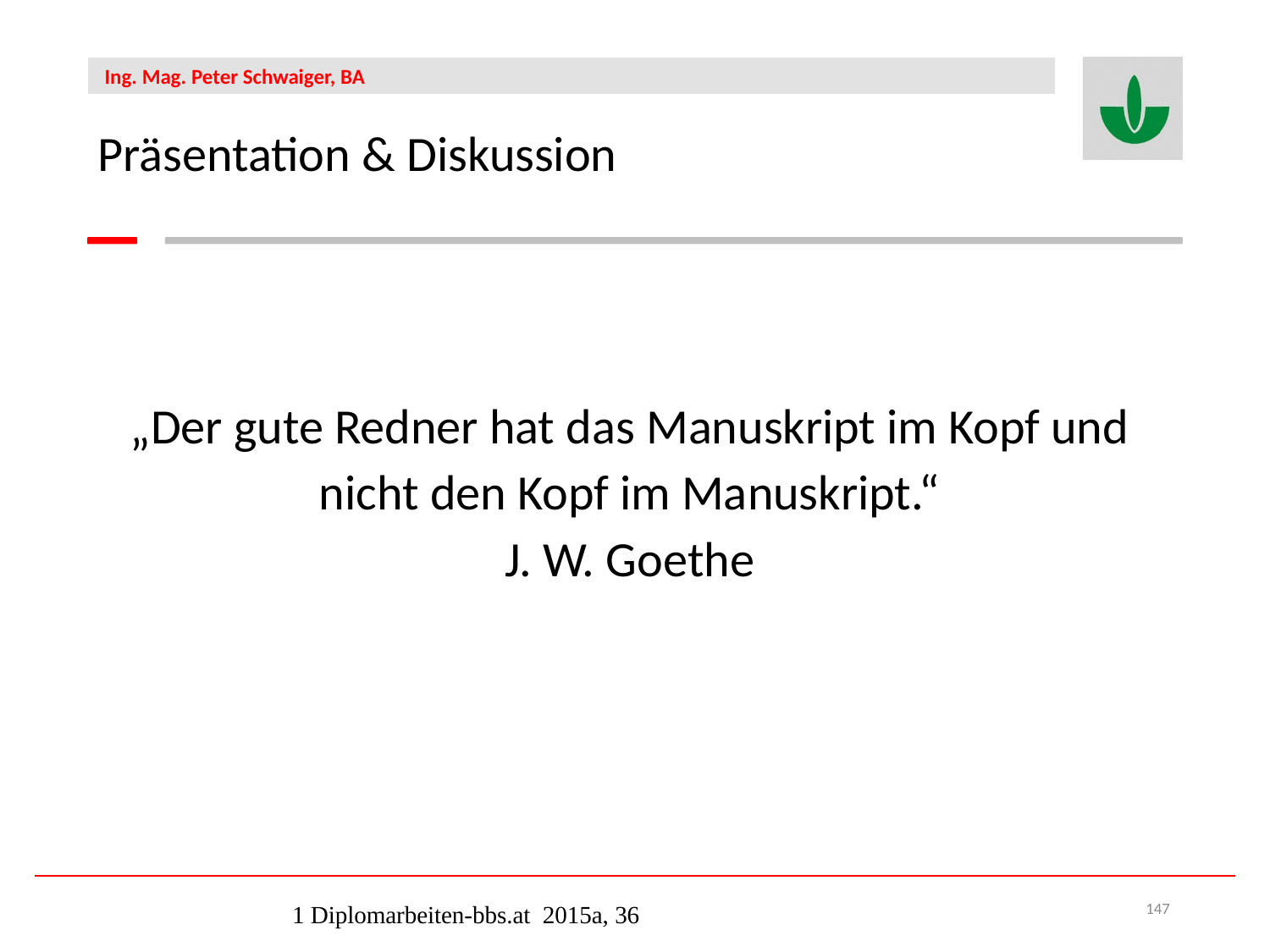

Präsentation & Diskussion

„Der gute Redner hat das Manuskript im Kopf und
nicht den Kopf im Manuskript.“
J. W. Goethe
1	 Diplomarbeiten-bbs.at  2015a, 36
147